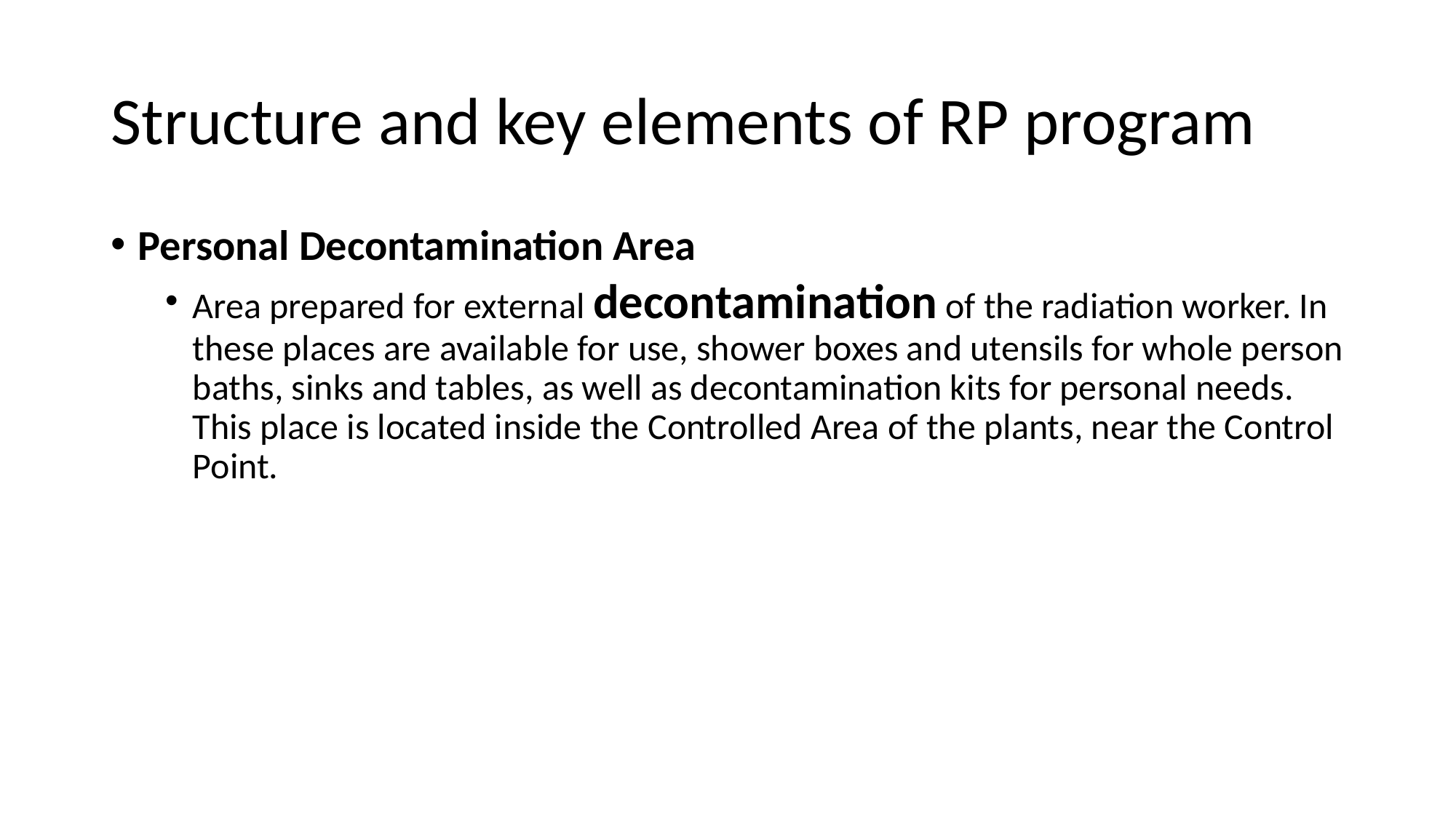

# Structure and key elements of RP program
Personal Decontamination Area
Area prepared for external decontamination of the radiation worker. In these places are available for use, shower boxes and utensils for whole person baths, sinks and tables, as well as decontamination kits for personal needs. This place is located inside the Controlled Area of ​​the plants, near the Control Point.